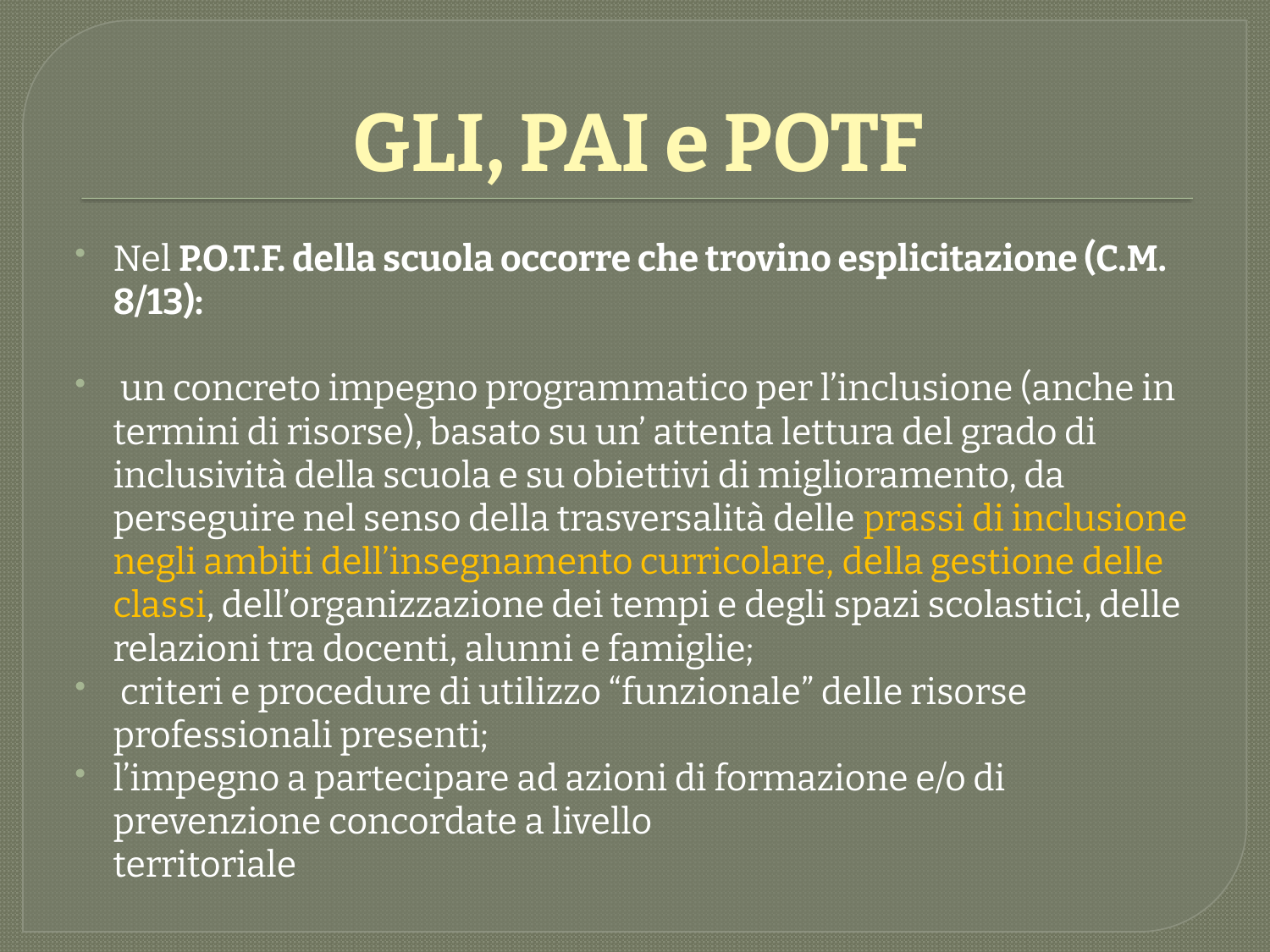

# GLI, PAI e POTF
Nel P.O.T.F. della scuola occorre che trovino esplicitazione (C.M. 8/13):

 un concreto impegno programmatico per l’inclusione (anche in termini di risorse), basato su un’ attenta lettura del grado di inclusività della scuola e su obiettivi di miglioramento, da perseguire nel senso della trasversalità delle prassi di inclusione negli ambiti dell’insegnamento curricolare, della gestione delle classi, dell’organizzazione dei tempi e degli spazi scolastici, delle relazioni tra docenti, alunni e famiglie;
 criteri e procedure di utilizzo “funzionale” delle risorse professionali presenti;
l’impegno a partecipare ad azioni di formazione e/o di prevenzione concordate a livello
	territoriale